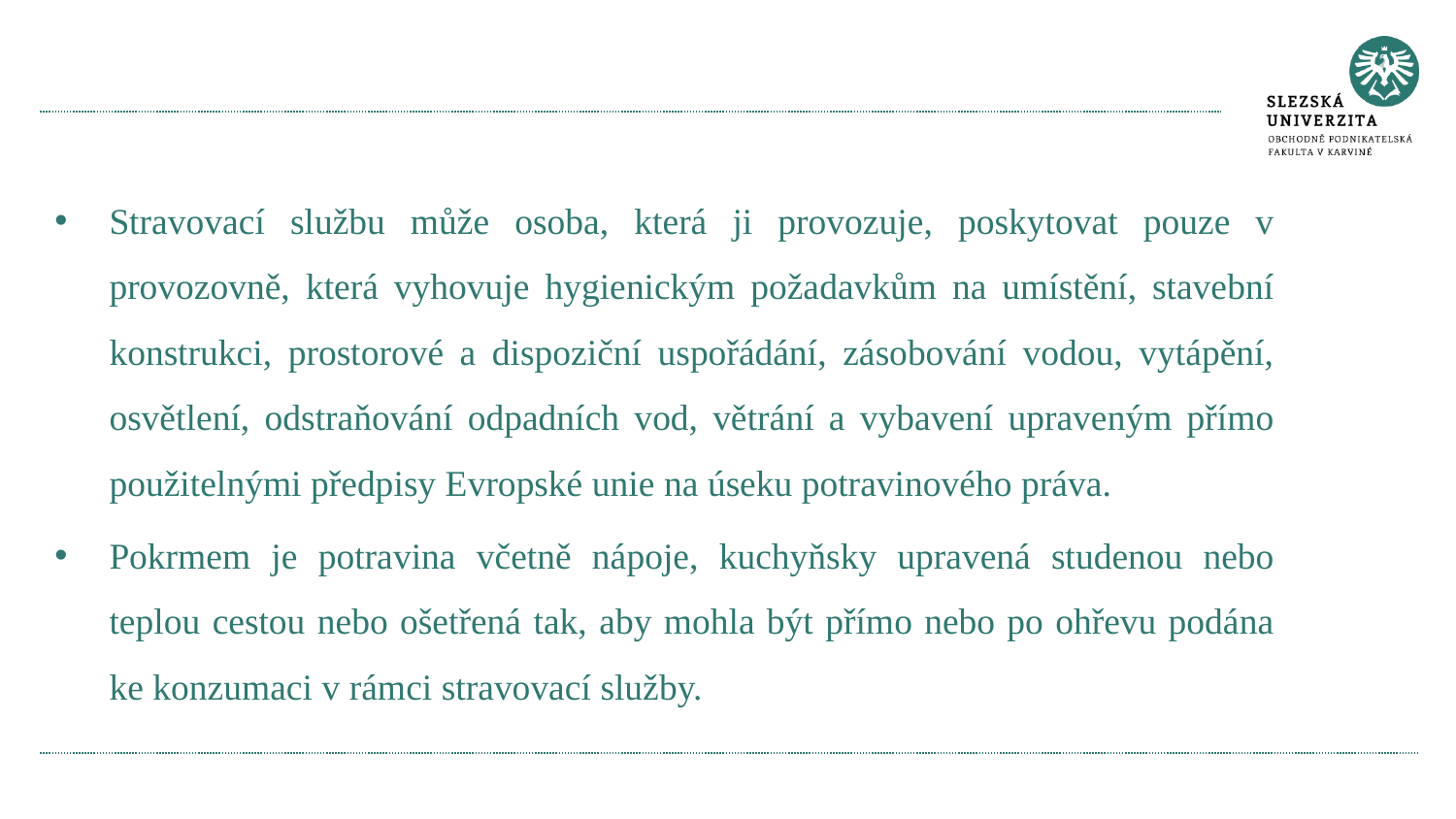

Stravovací službu může osoba, která ji provozuje, poskytovat pouze v provozovně, která vyhovuje hygienickým požadavkům na umístění, stavební konstrukci, prostorové a dispoziční uspořádání, zásobování vodou, vytápění, osvětlení, odstraňování odpadních vod, větrání a vybavení upraveným přímo použitelnými předpisy Evropské unie na úseku potravinového práva.
Pokrmem je potravina včetně nápoje, kuchyňsky upravená studenou nebo teplou cestou nebo ošetřená tak, aby mohla být přímo nebo po ohřevu podána ke konzumaci v rámci stravovací služby.